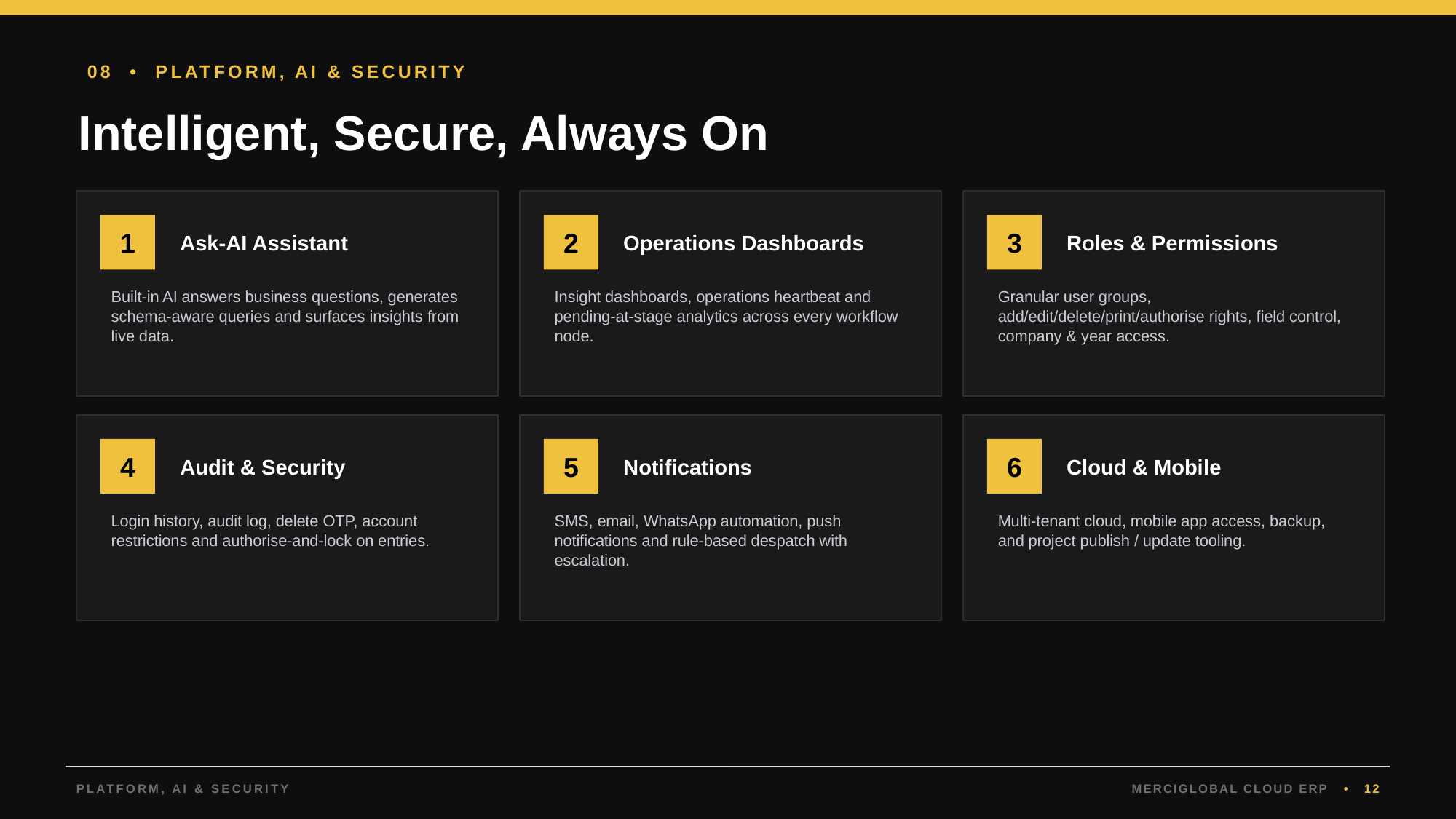

08  •  PLATFORM, AI & SECURITY
Intelligent, Secure, Always On

1
Ask-AI Assistant

2
Operations Dashboards

3
Roles & Permissions
Built-in AI answers business questions, generates schema-aware queries and surfaces insights from live data.
Insight dashboards, operations heartbeat and pending-at-stage analytics across every workflow node.
Granular user groups, add/edit/delete/print/authorise rights, field control, company & year access.

4
Audit & Security

5
Notifications

6
Cloud & Mobile
Login history, audit log, delete OTP, account restrictions and authorise-and-lock on entries.
SMS, email, WhatsApp automation, push notifications and rule-based despatch with escalation.
Multi-tenant cloud, mobile app access, backup, and project publish / update tooling.

PLATFORM, AI & SECURITY
MERCIGLOBAL CLOUD ERP   •   12